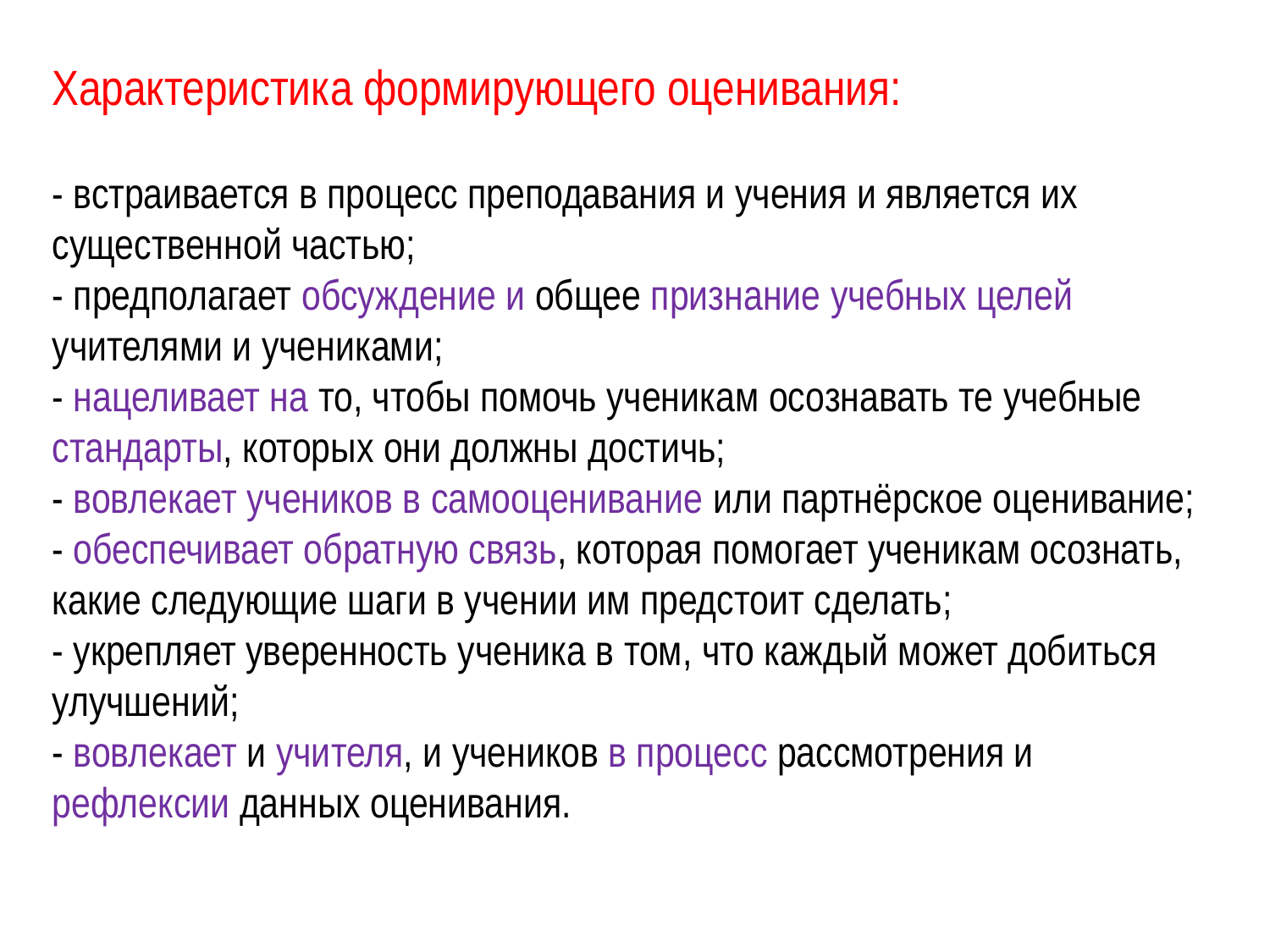

Характеристика формирующего оценивания:

- встраивается в процесс преподавания и учения и является их существенной частью;
- предполагает обсуждение и общее признание учебных целей учителями и учениками;
- нацеливает на то, чтобы помочь ученикам осознавать те учебные стандарты, которых они должны достичь;
- вовлекает учеников в самооценивание или партнёрское оценивание;
- обеспечивает обратную связь, которая помогает ученикам осознать, какие следующие шаги в учении им предстоит сделать;
- укрепляет уверенность ученика в том, что каждый может добиться улучшений;
- вовлекает и учителя, и учеников в процесс рассмотрения и рефлексии данных оценивания.